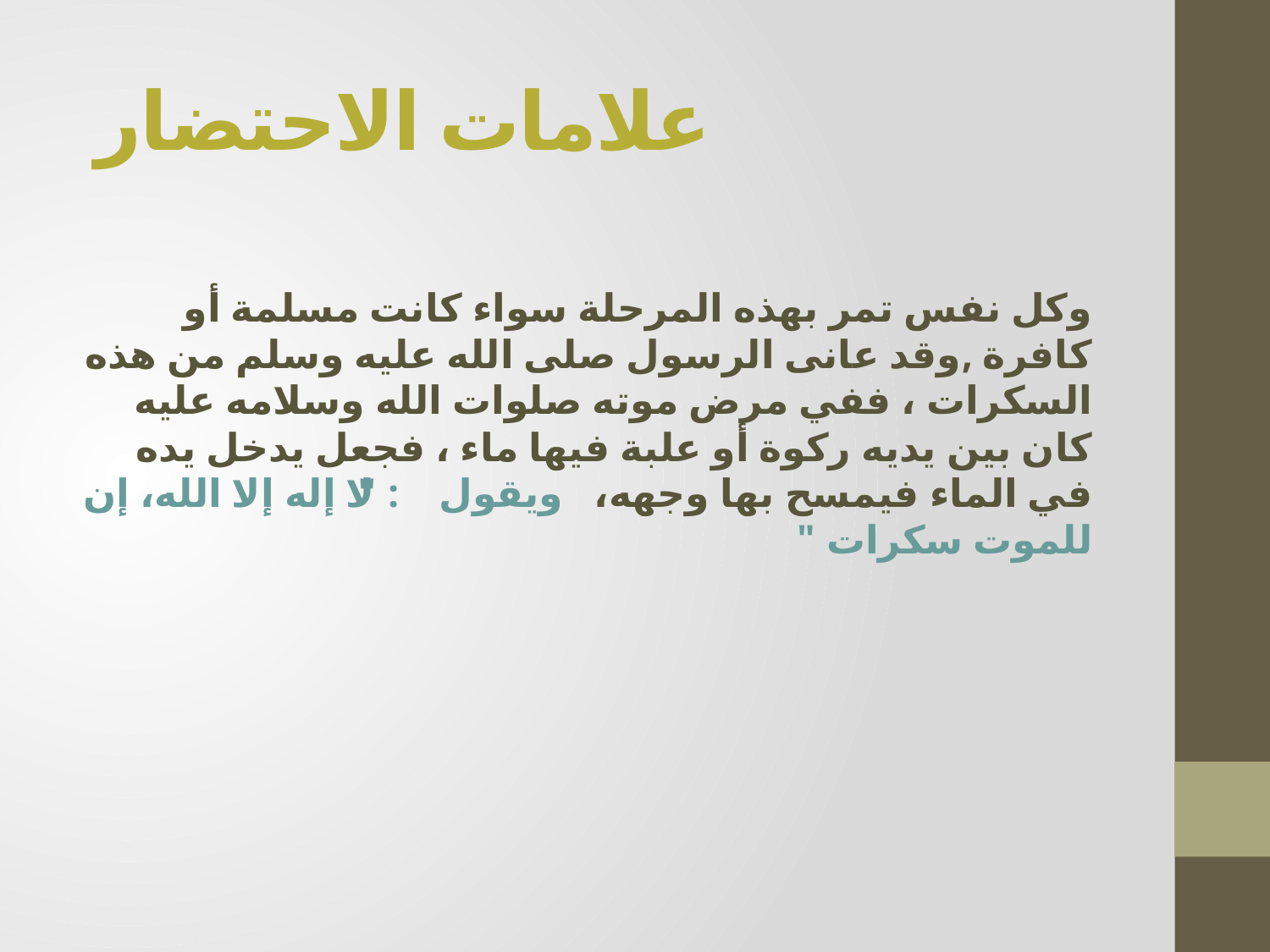

# علامات الاحتضار

وكل نفس تمر بهذه المرحلة سواء كانت مسلمة أو كافرة ,وقد عانى الرسول صلى الله عليه وسلم من هذه السكرات ، ففي مرض موته صلوات الله وسلامه عليه كان بين يديه ركوة أو علبة فيها ماء ، فجعل يدخل يده في الماء فيمسح بها وجهه،   ويقول : " لا إله إلا الله، إن للموت سكرات "